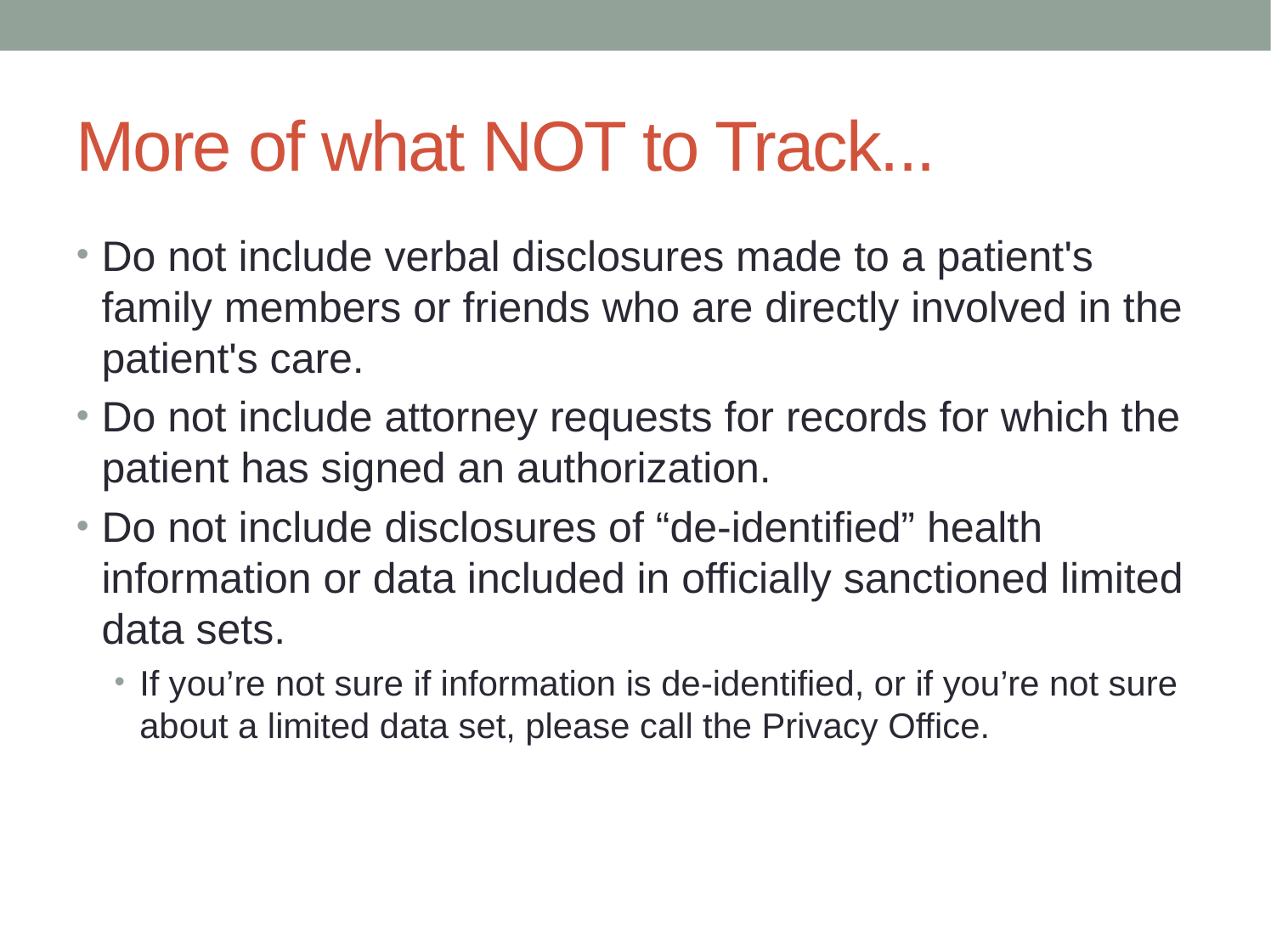

# More of what NOT to Track...
Do not include verbal disclosures made to a patient's family members or friends who are directly involved in the patient's care.
Do not include attorney requests for records for which the patient has signed an authorization.
Do not include disclosures of “de-identified” health information or data included in officially sanctioned limited data sets.
If you’re not sure if information is de-identified, or if you’re not sure about a limited data set, please call the Privacy Office.